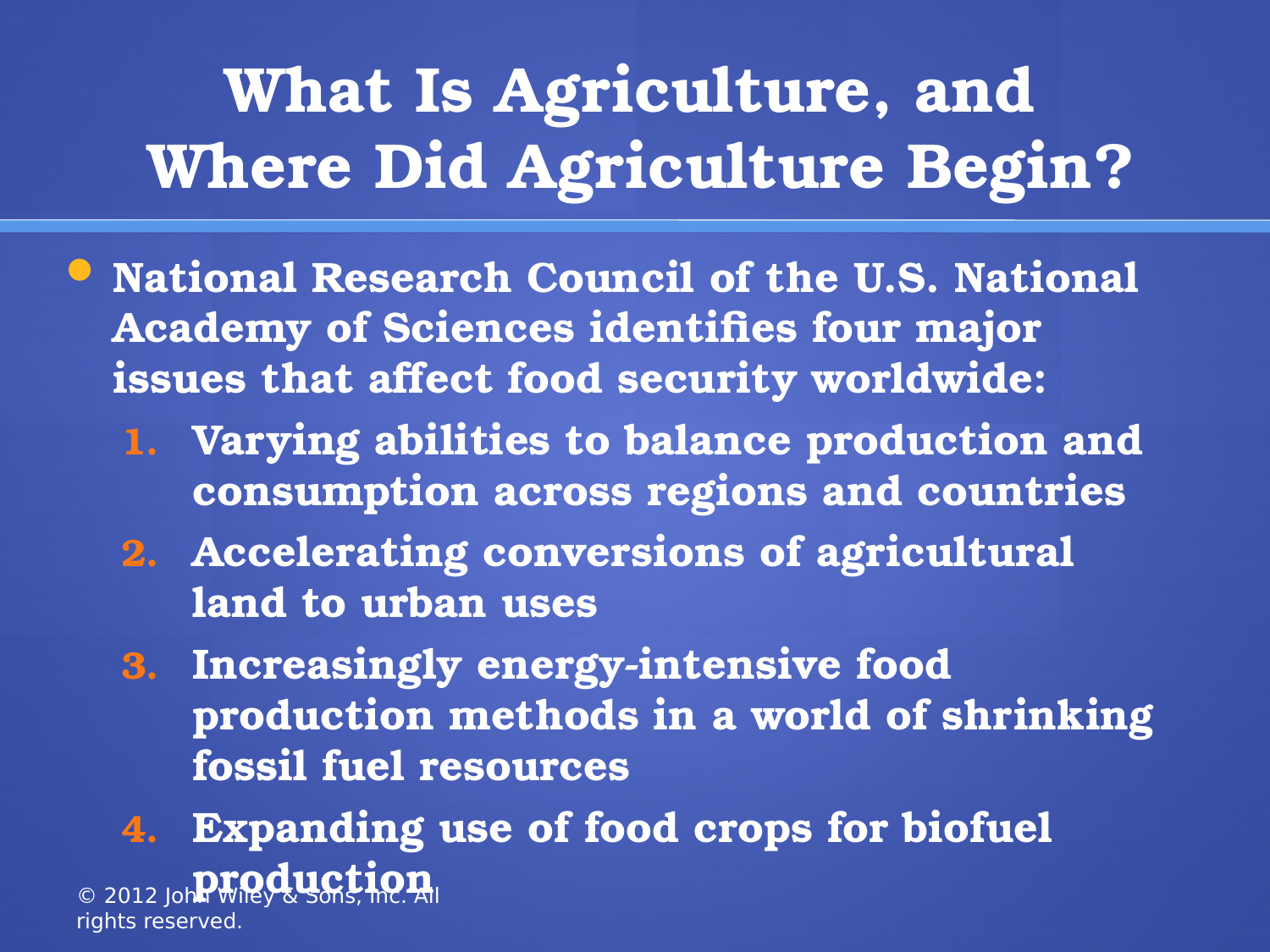

What Is Agriculture, and
Where Did Agriculture Begin?

National Research Council of the U.S. National Academy of Sciences identifies four major issues that affect food security worldwide:
Varying abilities to balance production and consumption across regions and countries
Accelerating conversions of agricultural land to urban uses
Increasingly energy-intensive food production methods in a world of shrinking fossil fuel resources
Expanding use of food crops for biofuel production

© 2012 John Wiley & Sons, Inc. All rights reserved.